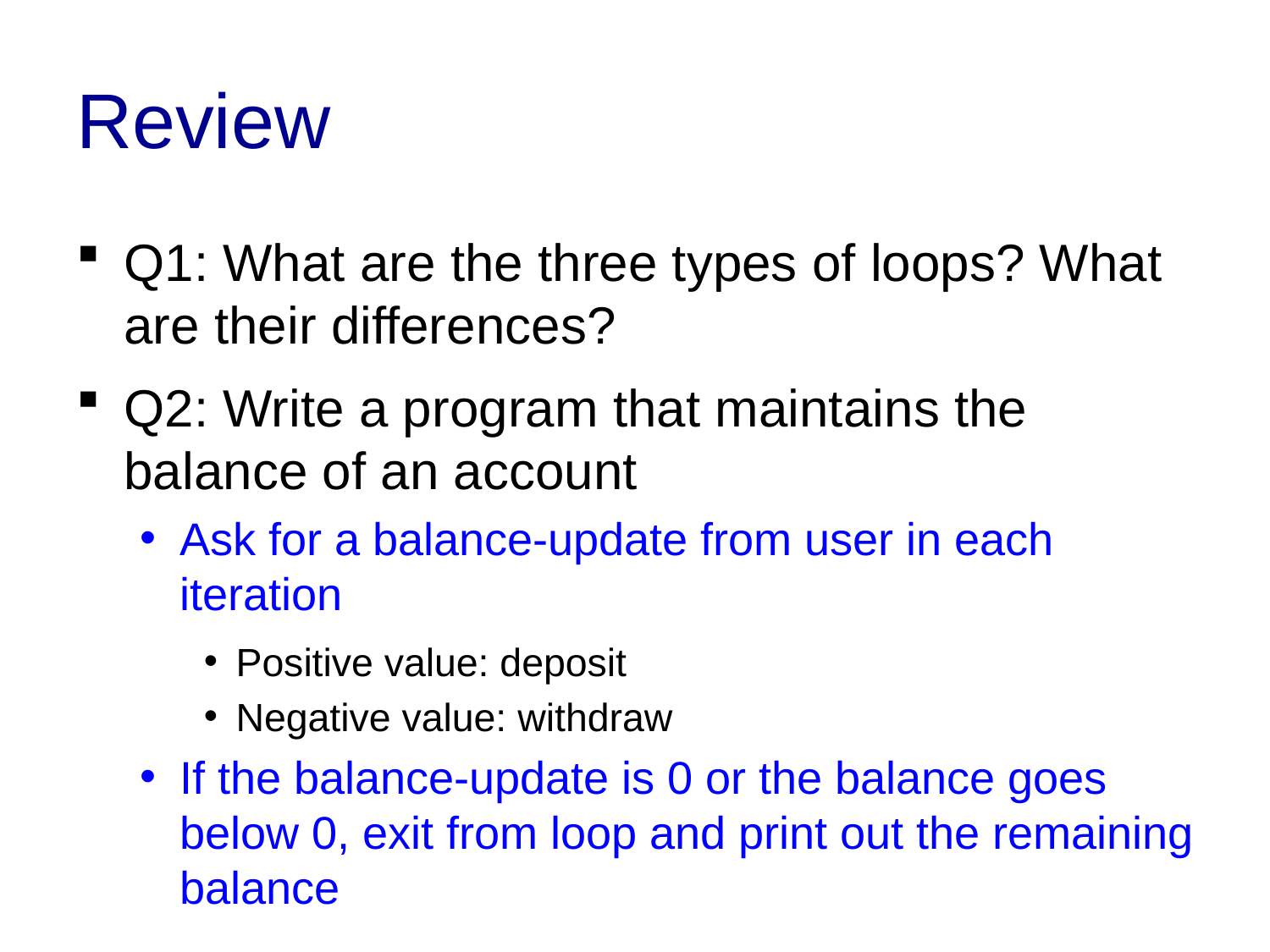

# Review
Q1: What are the three types of loops? What are their differences?
Q2: Write a program that maintains the balance of an account
Ask for a balance-update from user in each iteration
Positive value: deposit
Negative value: withdraw
If the balance-update is 0 or the balance goes below 0, exit from loop and print out the remaining balance